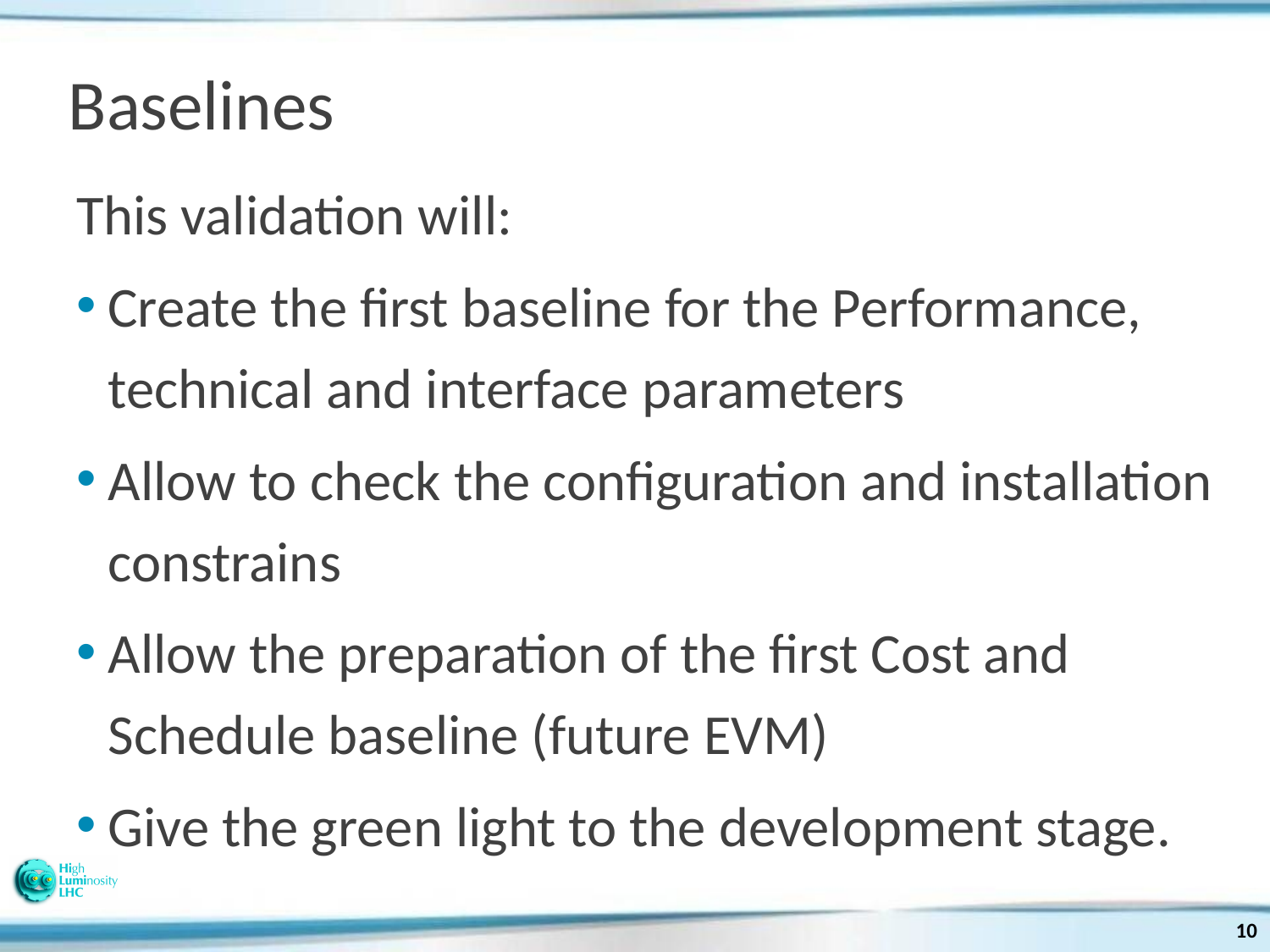

# Baselines
This validation will:
Create the first baseline for the Performance, technical and interface parameters
Allow to check the configuration and installation constrains
Allow the preparation of the first Cost and Schedule baseline (future EVM)
Give the green light to the development stage.

10